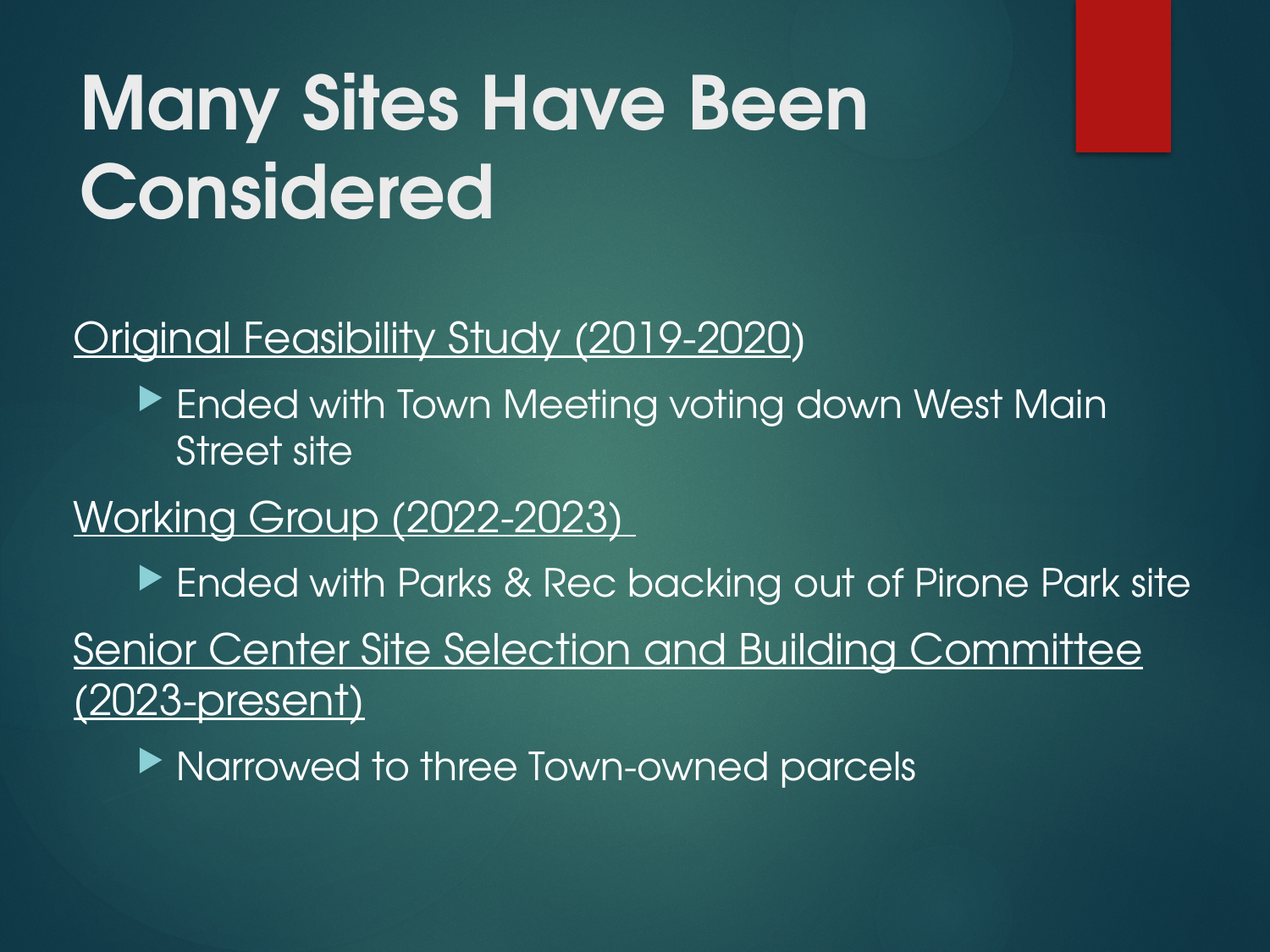

# Many Sites Have Been Considered
Original Feasibility Study (2019-2020)
Ended with Town Meeting voting down West Main Street site
Working Group (2022-2023)
Ended with Parks & Rec backing out of Pirone Park site
Senior Center Site Selection and Building Committee (2023-present)
Narrowed to three Town-owned parcels